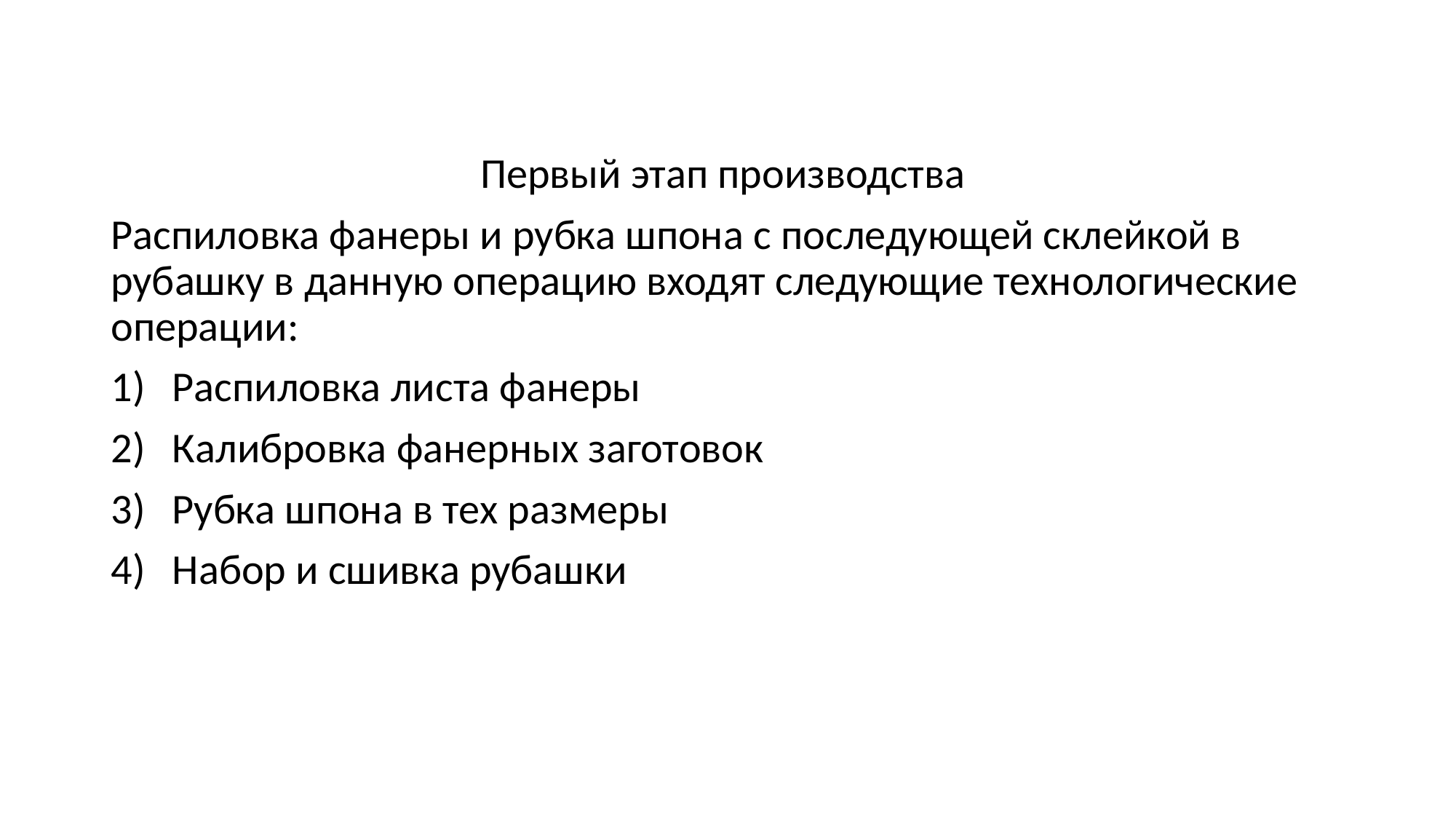

Первый этап производства
Распиловка фанеры и рубка шпона с последующей склейкой в рубашку в данную операцию входят следующие технологические операции:
Распиловка листа фанеры
Калибровка фанерных заготовок
Рубка шпона в тех размеры
Набор и сшивка рубашки